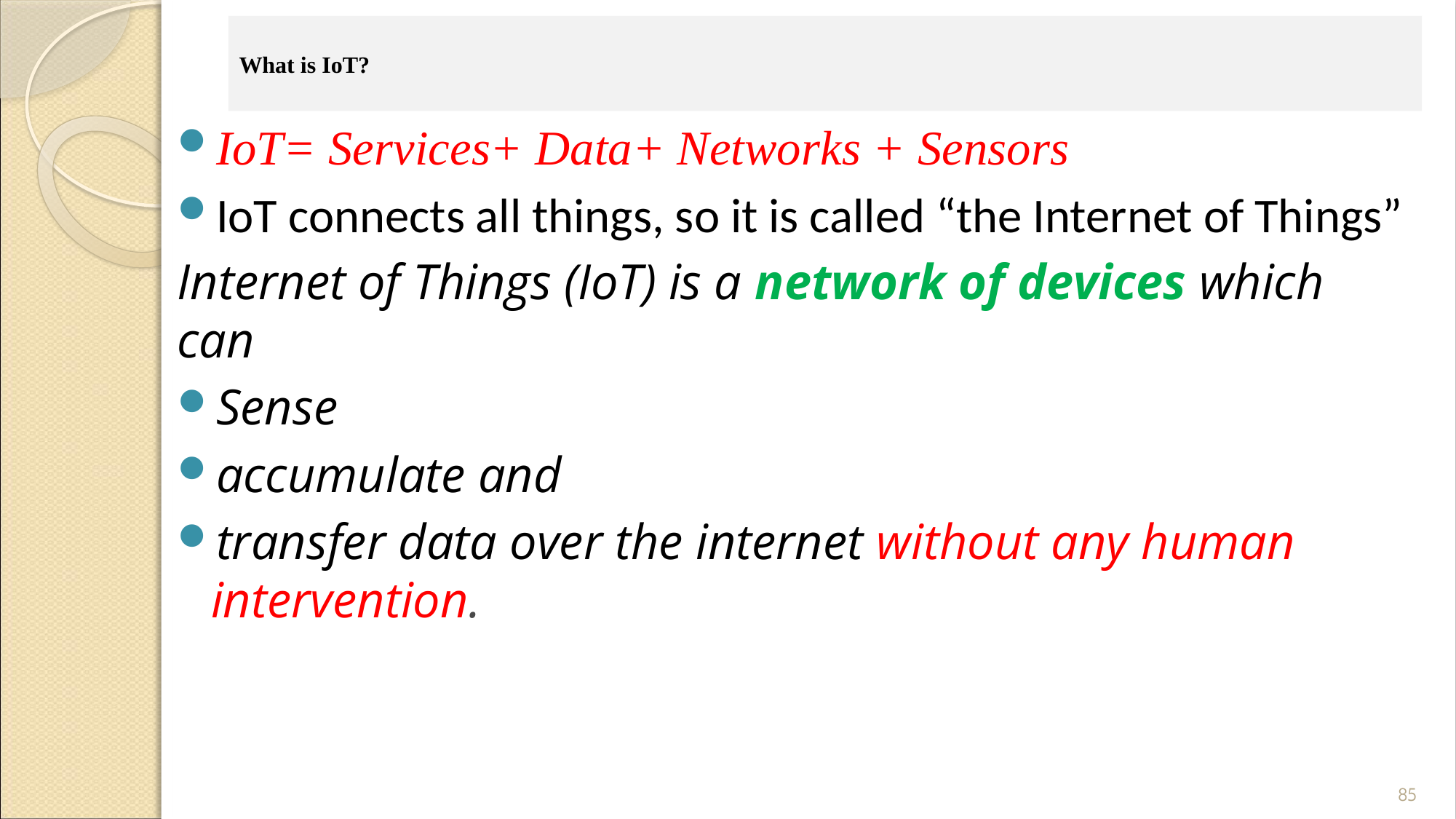

# What is IoT?
IoT= Services+ Data+ Networks + Sensors
IoT connects all things, so it is called “the Internet of Things”
Internet of Things (IoT) is a network of devices which can
Sense
accumulate and
transfer data over the internet without any human intervention.

85